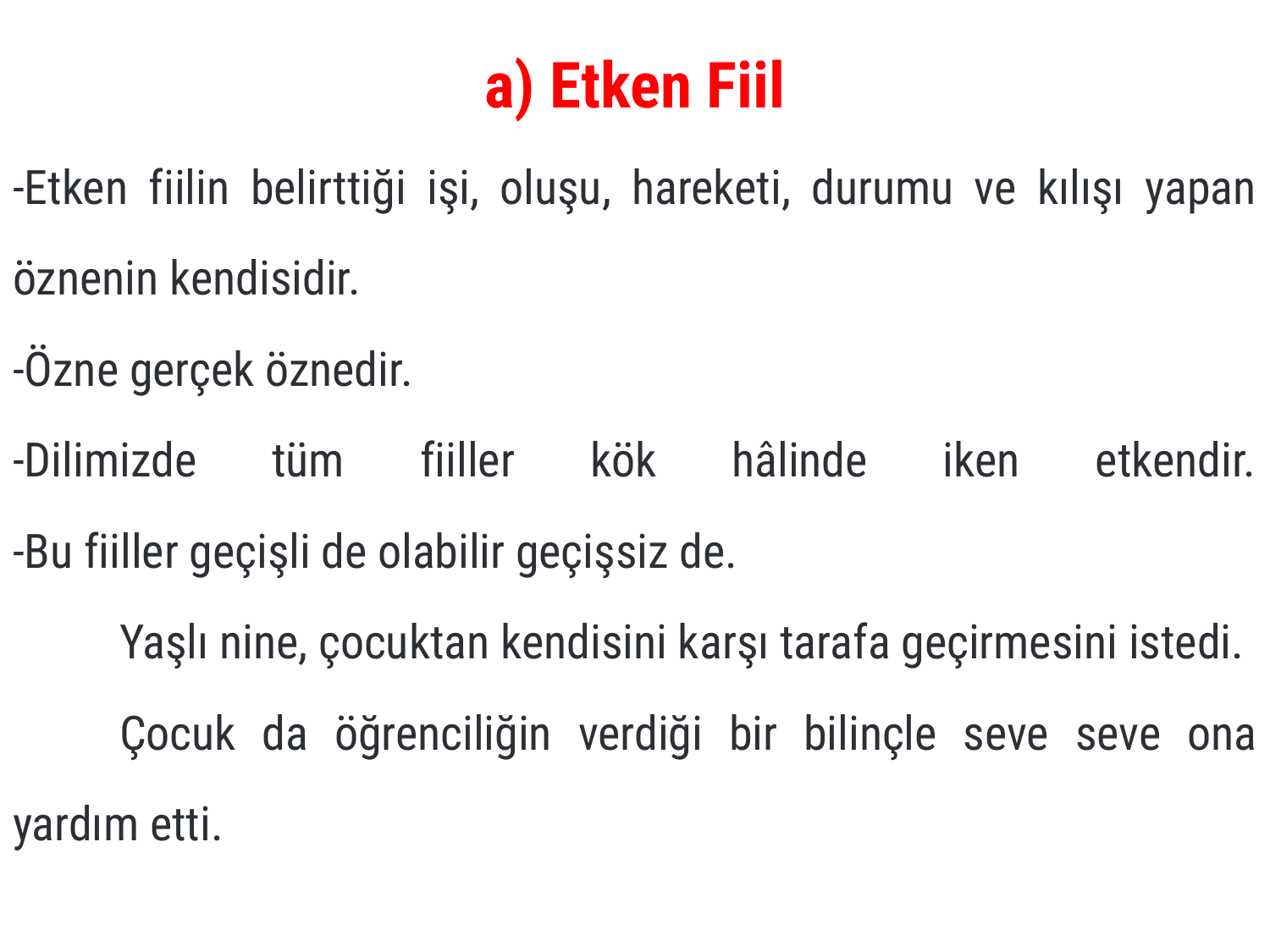

# a) Etken Fiil
-Etken fiilin belirttiği işi, oluşu, hareketi, durumu ve kılışı yapan öznenin kendisidir.
-Özne gerçek öznedir.
-Dilimizde tüm fiiller kök hâlinde iken etkendir.
-Bu fiiller geçişli de olabilir geçişsiz de.
	Yaşlı nine, çocuktan kendisini karşı tarafa geçirmesini istedi.
	Çocuk da öğrenciliğin verdiği bir bilinçle seve seve ona yardım etti.